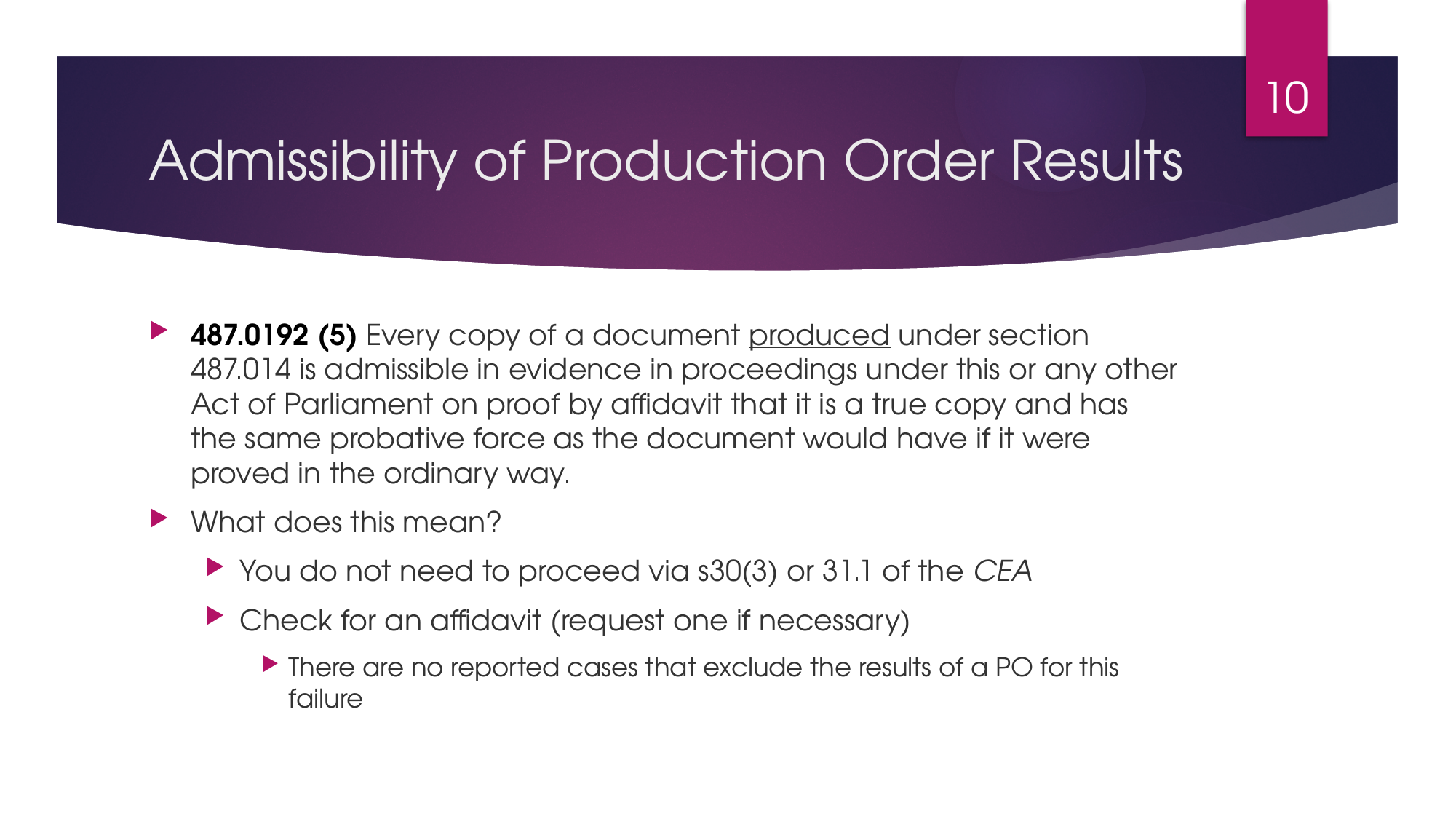

10
# Admissibility of Production Order Results
487.0192 (5) Every copy of a document produced under section 487.014 is admissible in evidence in proceedings under this or any other Act of Parliament on proof by affidavit that it is a true copy and has the same probative force as the document would have if it were proved in the ordinary way.
What does this mean?
You do not need to proceed via s30(3) or 31.1 of the CEA
Check for an affidavit (request one if necessary)
There are no reported cases that exclude the results of a PO for this failure